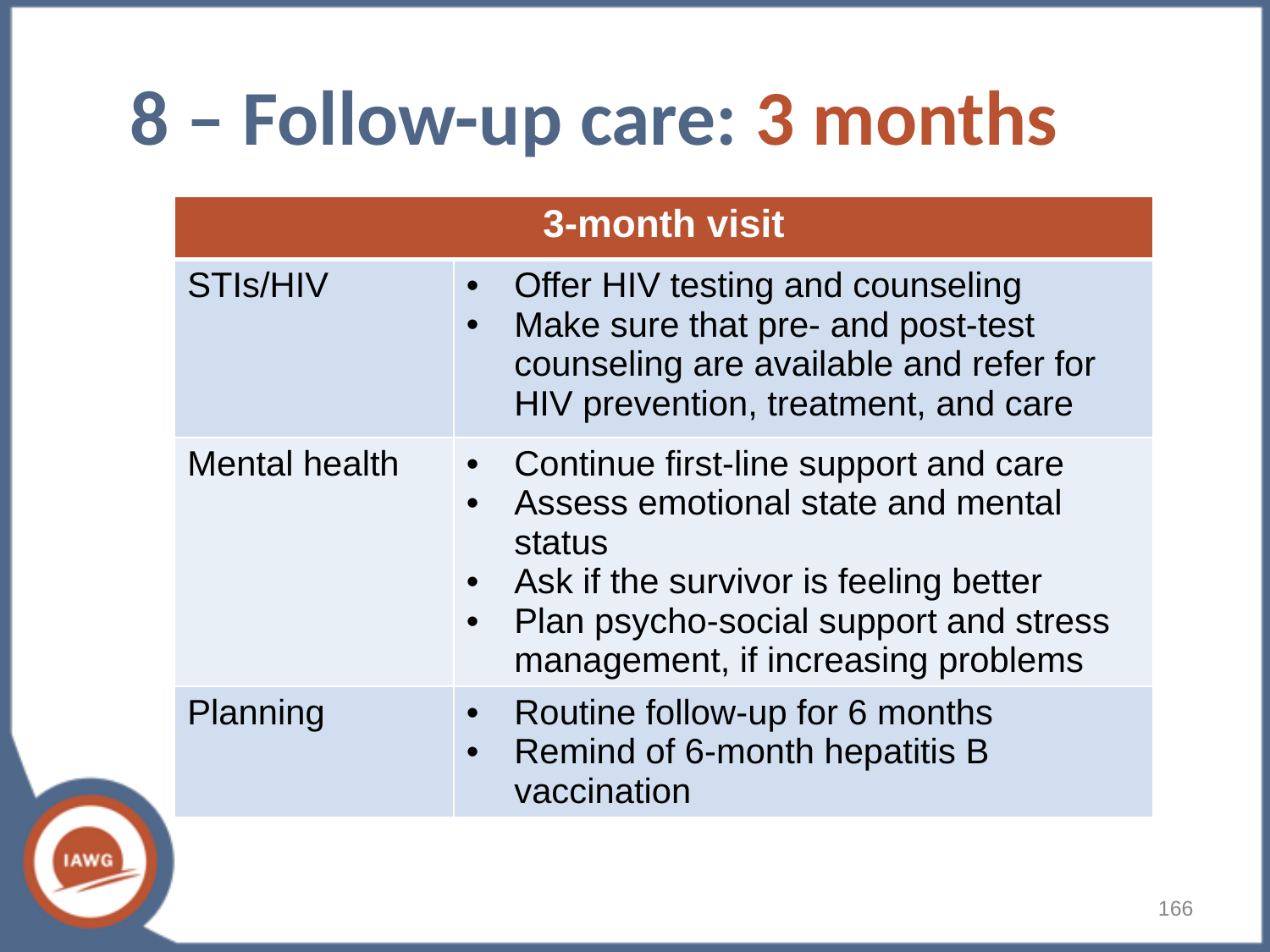

# 8 – Follow-up care: 3 months
| 3-month visit |  |
| --- | --- |
| STIs/HIV | Offer HIV testing and counseling Make sure that pre- and post-test counseling are available and refer for HIV prevention, treatment, and care |
| Mental health | Continue first-line support and care Assess emotional state and mental status Ask if the survivor is feeling better Plan psycho-social support and stress management, if increasing problems |
| Planning | Routine follow-up for 6 months Remind of 6-month hepatitis B vaccination |
166